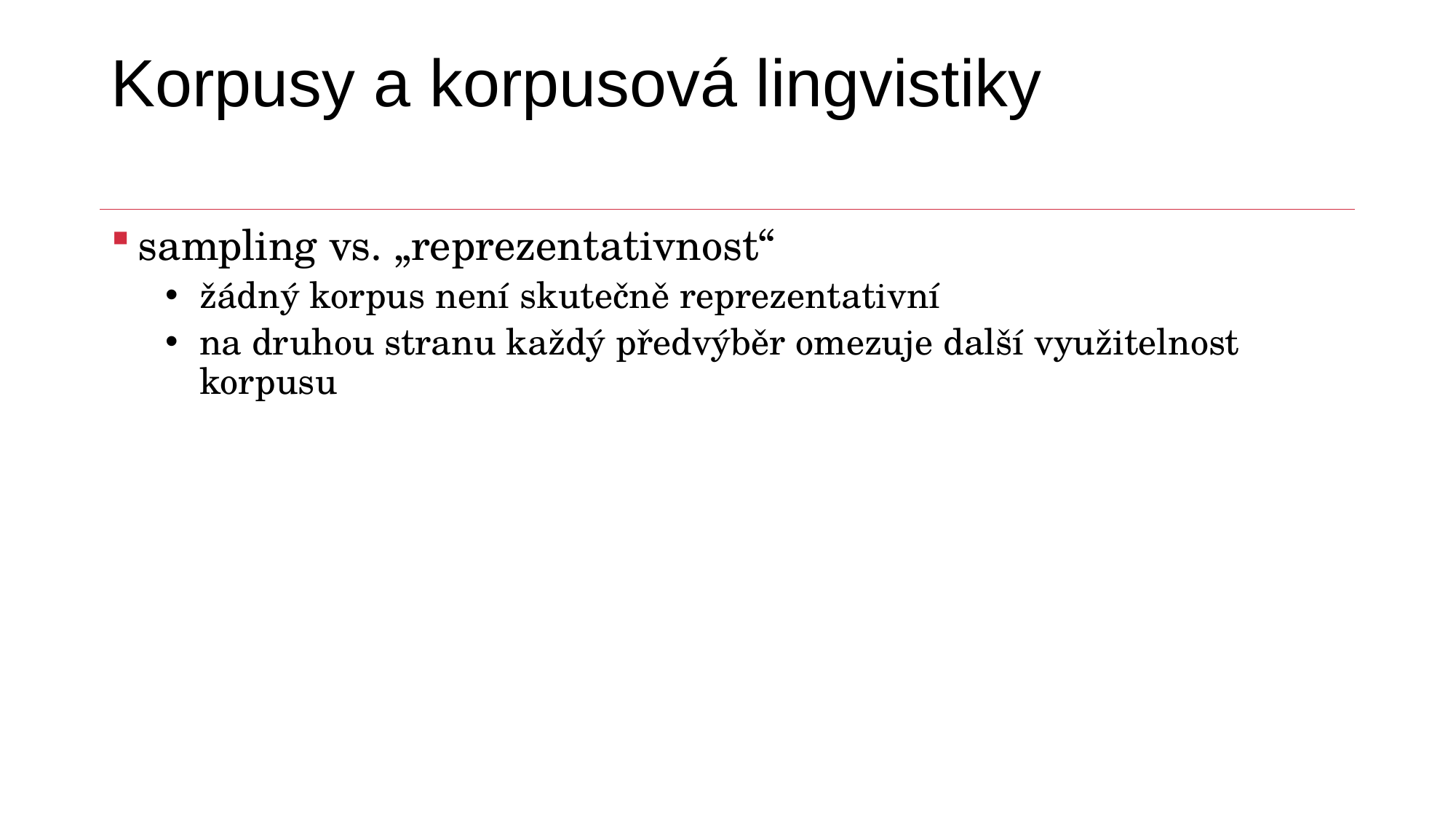

# Korpusy a korpusová lingvistiky
sampling vs. „reprezentativnost“
žádný korpus není skutečně reprezentativní
na druhou stranu každý předvýběr omezuje další využitelnost korpusu